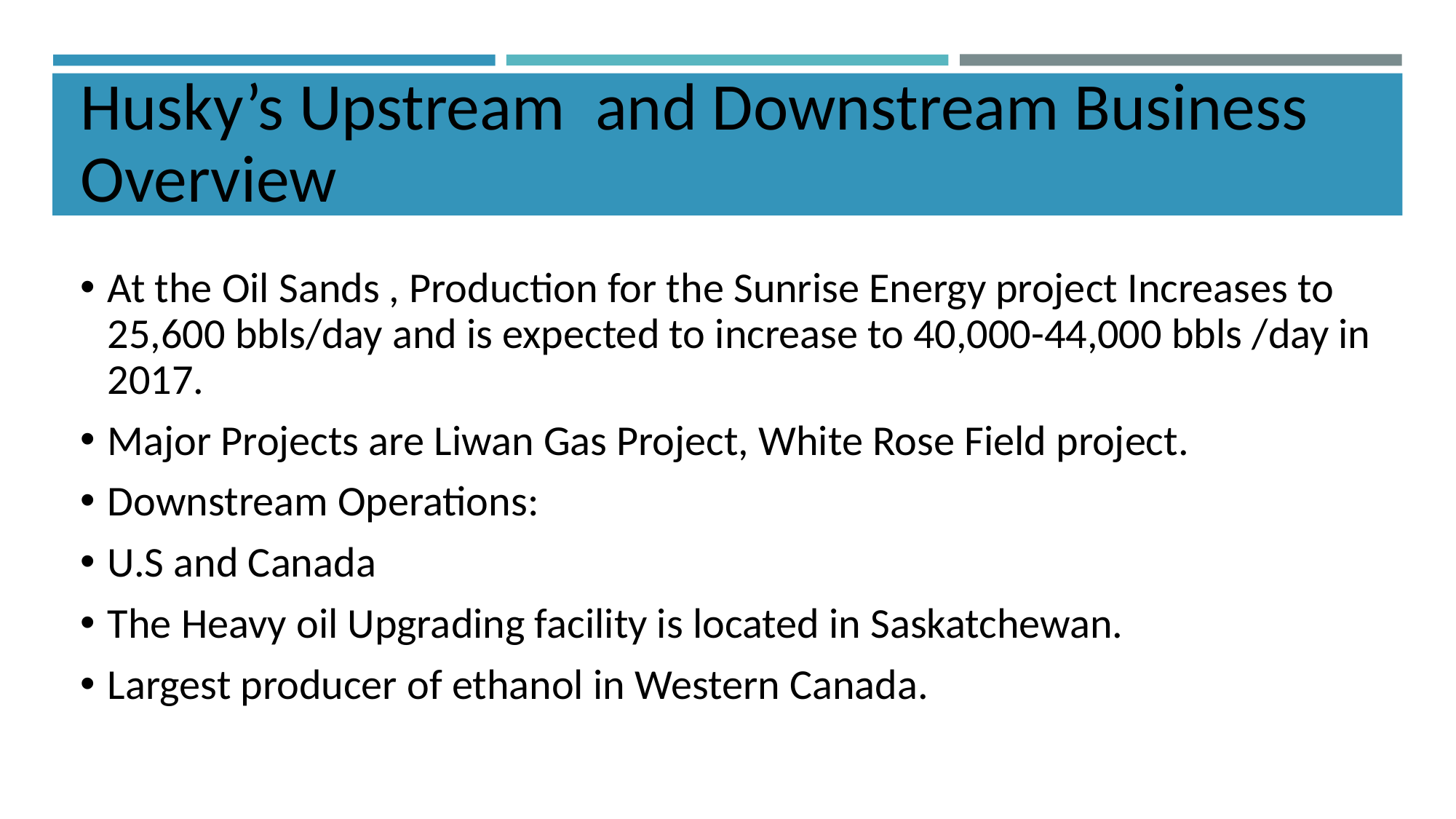

# Husky’s Upstream  and Downstream Business Overview
At the Oil Sands , Production for the Sunrise Energy project Increases to 25,600 bbls/day and is expected to increase to 40,000-44,000 bbls /day in 2017.
Major Projects are Liwan Gas Project, White Rose Field project.
Downstream Operations:
U.S and Canada
The Heavy oil Upgrading facility is located in Saskatchewan.
Largest producer of ethanol in Western Canada.